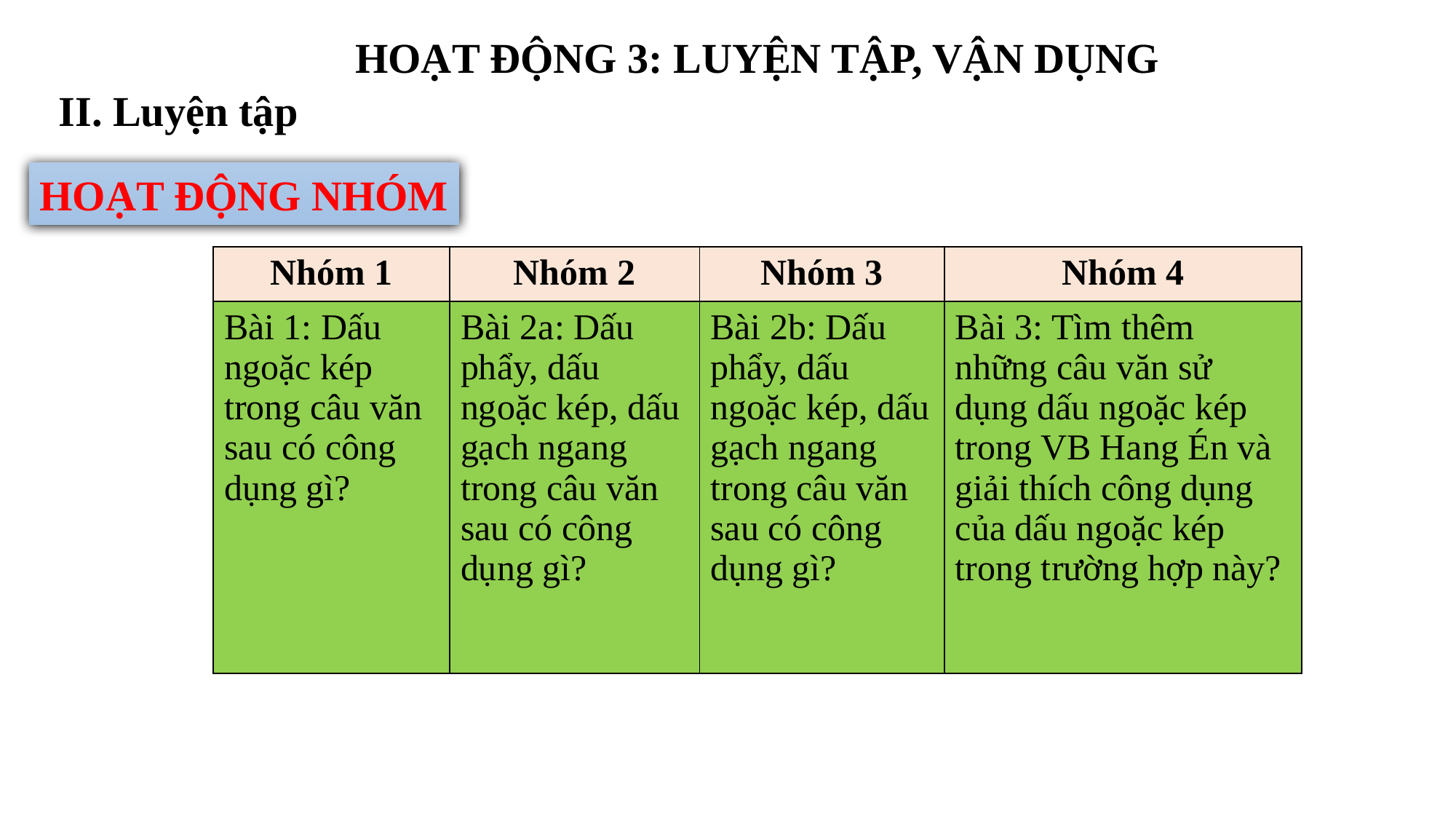

HOẠT ĐỘNG 3: LUYỆN TẬP, VẬN DỤNG
II. Luyện tập
HOẠT ĐỘNG NHÓM
| Nhóm 1 | Nhóm 2 | Nhóm 3 | Nhóm 4 |
| --- | --- | --- | --- |
| Bài 1: Dấu ngoặc kép trong câu văn sau có công dụng gì? | Bài 2a: Dấu phẩy, dấu ngoặc kép, dấu gạch ngang trong câu văn sau có công dụng gì? | Bài 2b: Dấu phẩy, dấu ngoặc kép, dấu gạch ngang trong câu văn sau có công dụng gì? | Bài 3: Tìm thêm những câu văn sử dụng dấu ngoặc kép trong VB Hang Én và giải thích công dụng của dấu ngoặc kép trong trường hợp này? |